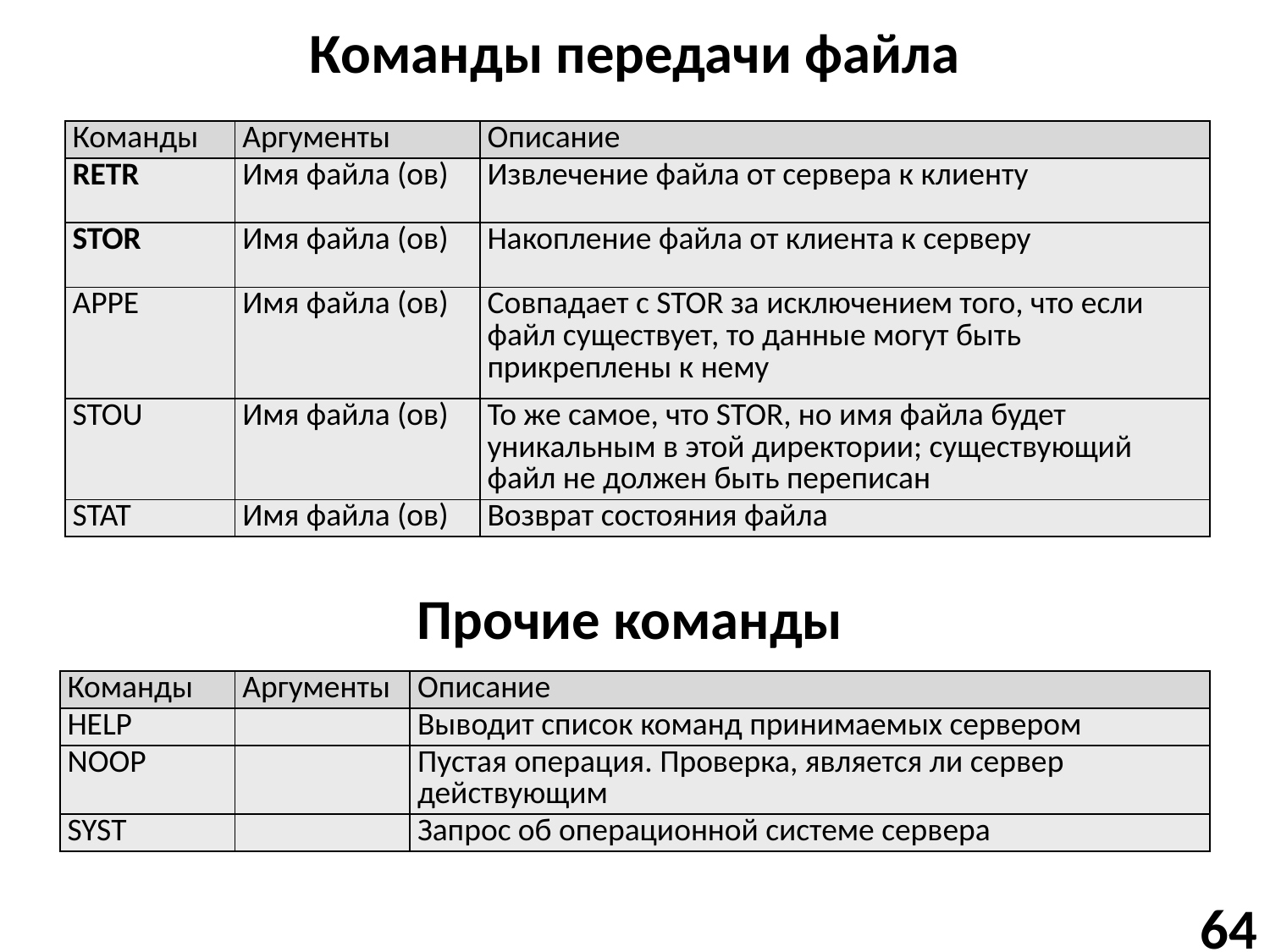

# Команды передачи файла
| Команды | Аргументы | Описание |
| --- | --- | --- |
| RETR | Имя файла (ов) | Извлечение файла от сервера к клиенту |
| STOR | Имя файла (ов) | Накопление файла от клиента к серверу |
| APPE | Имя файла (ов) | Совпадает с STOR за исключением того, что если файл существует, то данные могут быть прикреплены к нему |
| STOU | Имя файла (ов) | То же самое, что STOR, но имя файла будет уникальным в этой директории; существующий файл не должен быть переписан |
| STAT | Имя файла (ов) | Возврат состояния файла |
Прочие команды
| Команды | Аргументы | Описание |
| --- | --- | --- |
| HELP |  | Выводит список команд принимаемых сервером |
| NOOP |  | Пустая операция. Проверка, является ли сервер действующим |
| SYST |  | Запрос об операционной системе сервера |
64